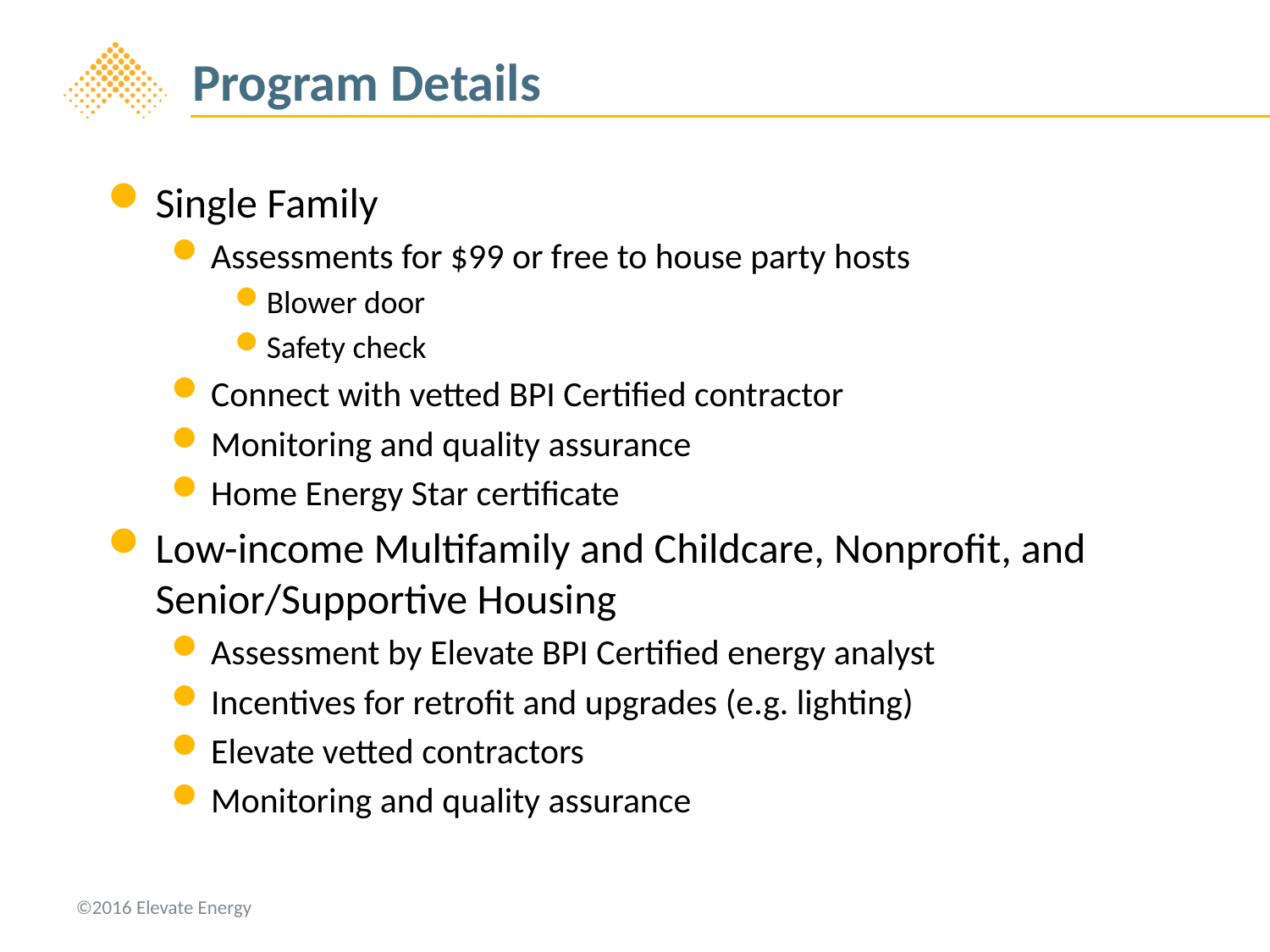

# Program Details
Single Family
Assessments for $99 or free to house party hosts
Blower door
Safety check
Connect with vetted BPI Certified contractor
Monitoring and quality assurance
Home Energy Star certificate
Low-income Multifamily and Childcare, Nonprofit, and Senior/Supportive Housing
Assessment by Elevate BPI Certified energy analyst
Incentives for retrofit and upgrades (e.g. lighting)
Elevate vetted contractors
Monitoring and quality assurance